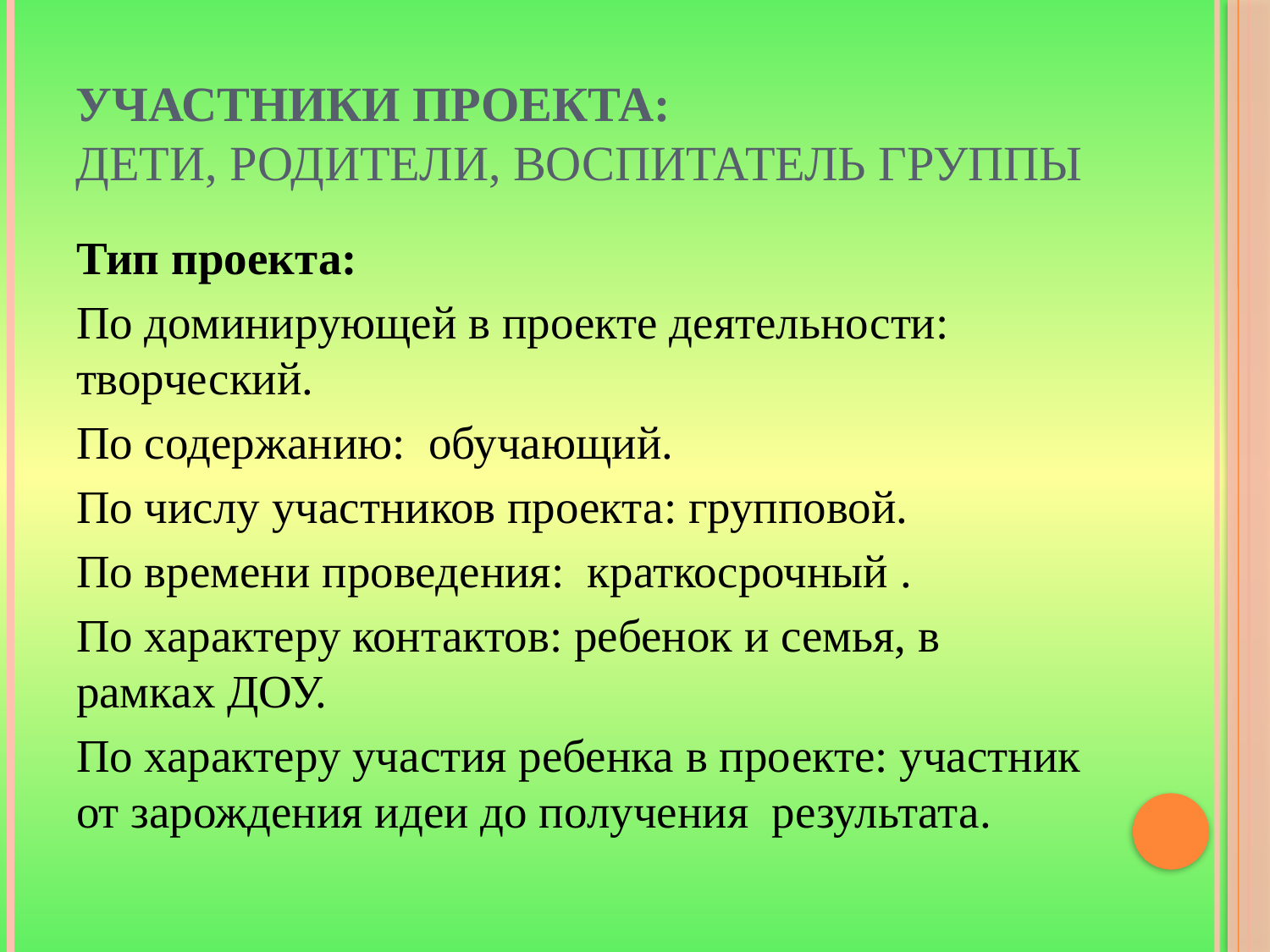

# Участники проекта: Дети, родители, воспитатель группы
Тип проекта:
По доминирующей в проекте деятельности:  творческий.
По содержанию:  обучающий.
По числу участников проекта: групповой.
По времени проведения:  краткосрочный .
По характеру контактов: ребенок и семья, в рамках ДОУ.
По характеру участия ребенка в проекте: участник от зарождения идеи до получения  результата.